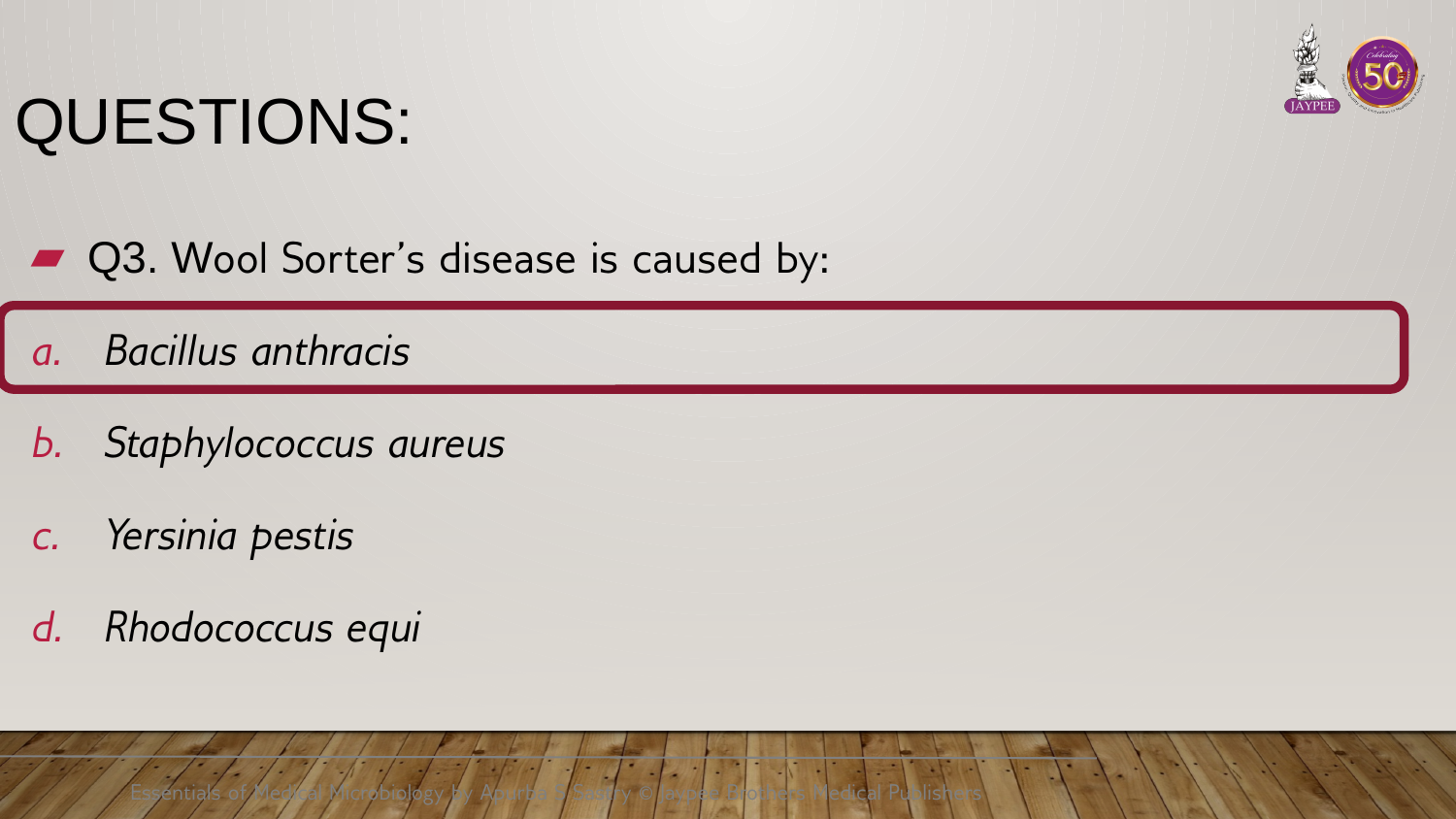

# Questions:
Q3. Wool Sorter’s disease is caused by:
Bacillus anthracis
Staphylococcus aureus
Yersinia pestis
Rhodococcus equi